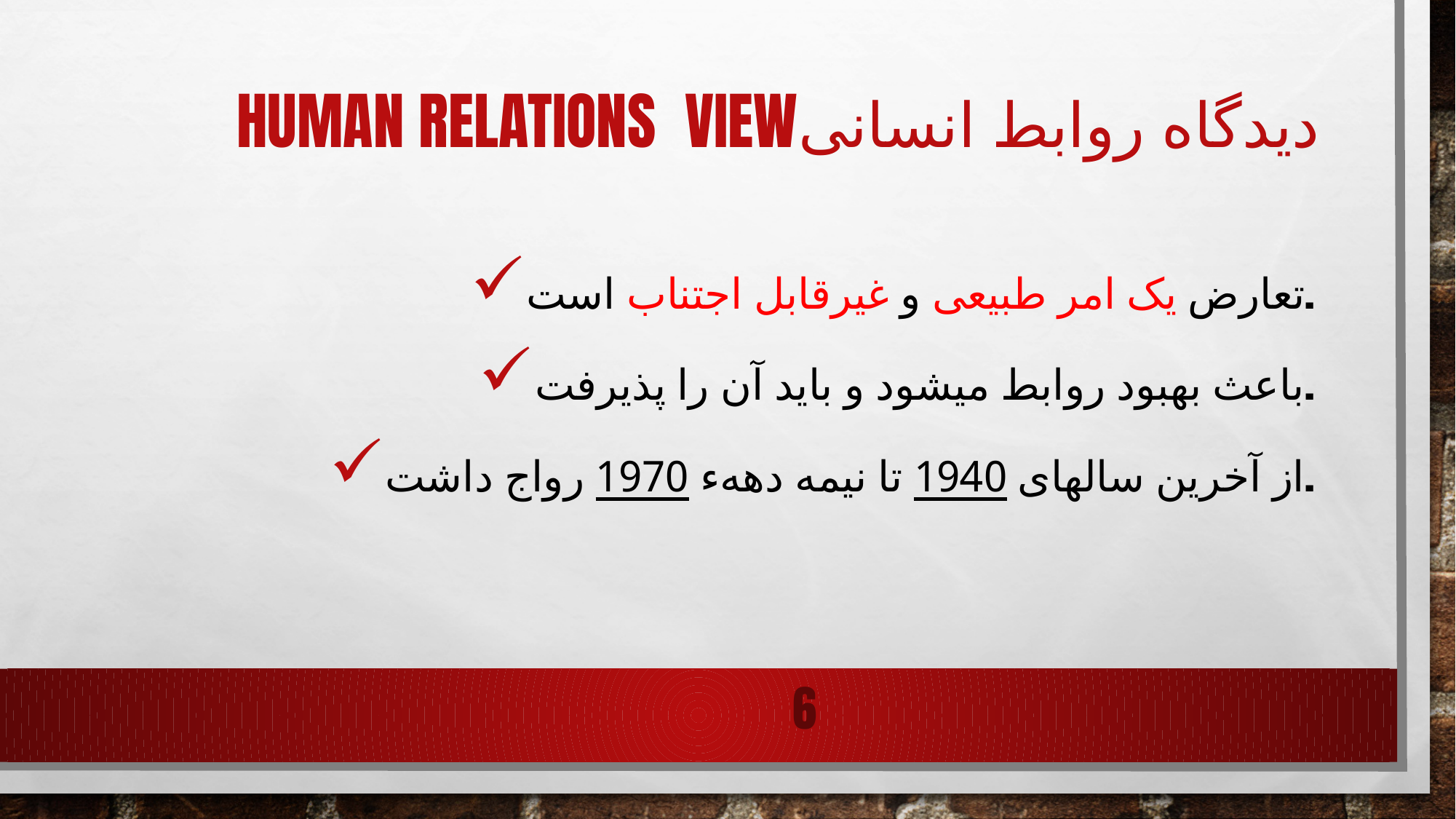

# Human relations  viewدیدگاه روابط انسانی
تعارض یک امر طبیعی و غیرقابل اجتناب است.
باعث بهبود روابط میشود و باید آن را پذیرفت.
از آخرین سالهای 1940 تا نیمه دههء 1970 رواج داشت.
6